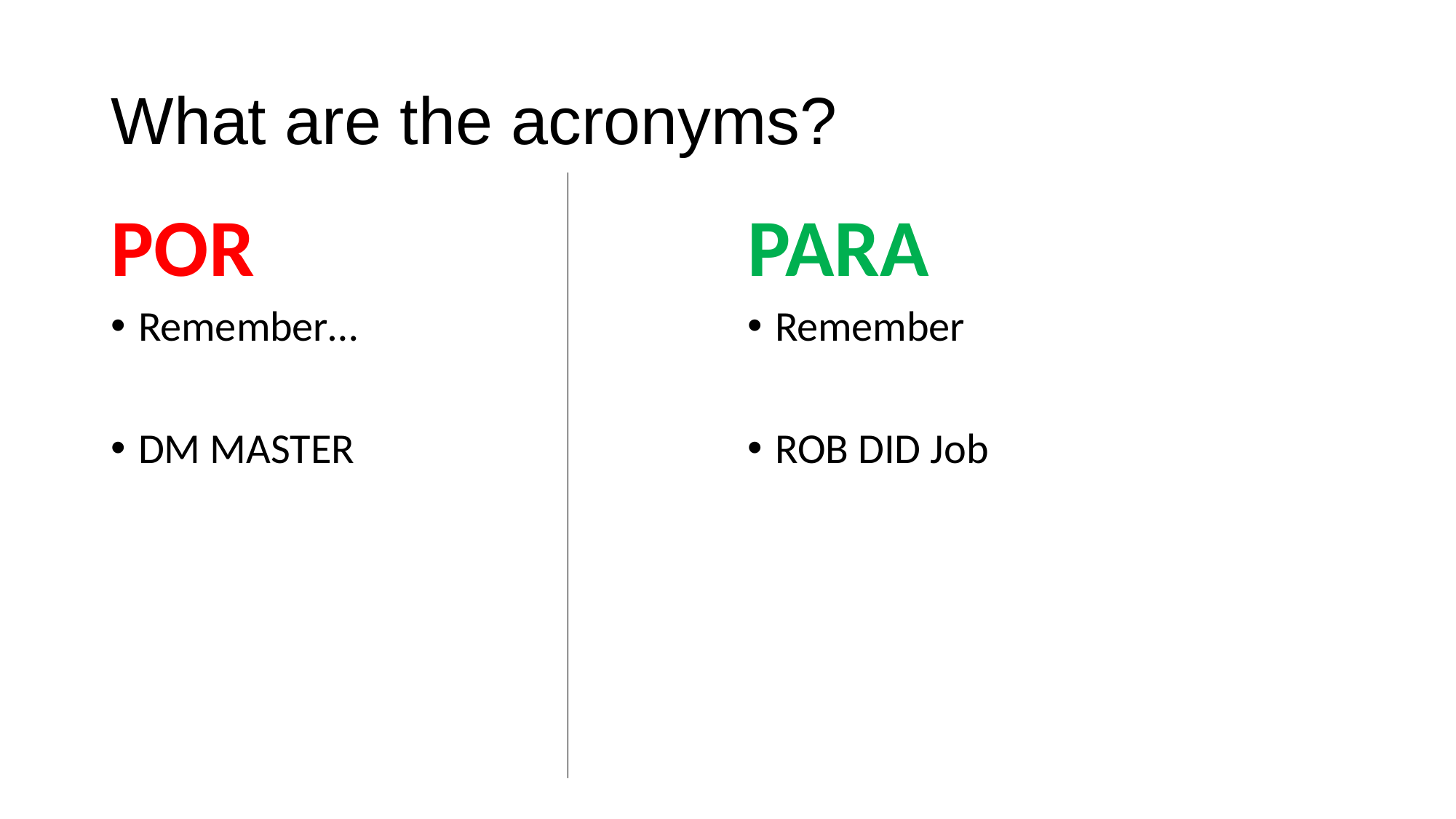

# What are the acronyms?
POR
PARA
Remember…

DM MASTER
Remember

ROB DID Job